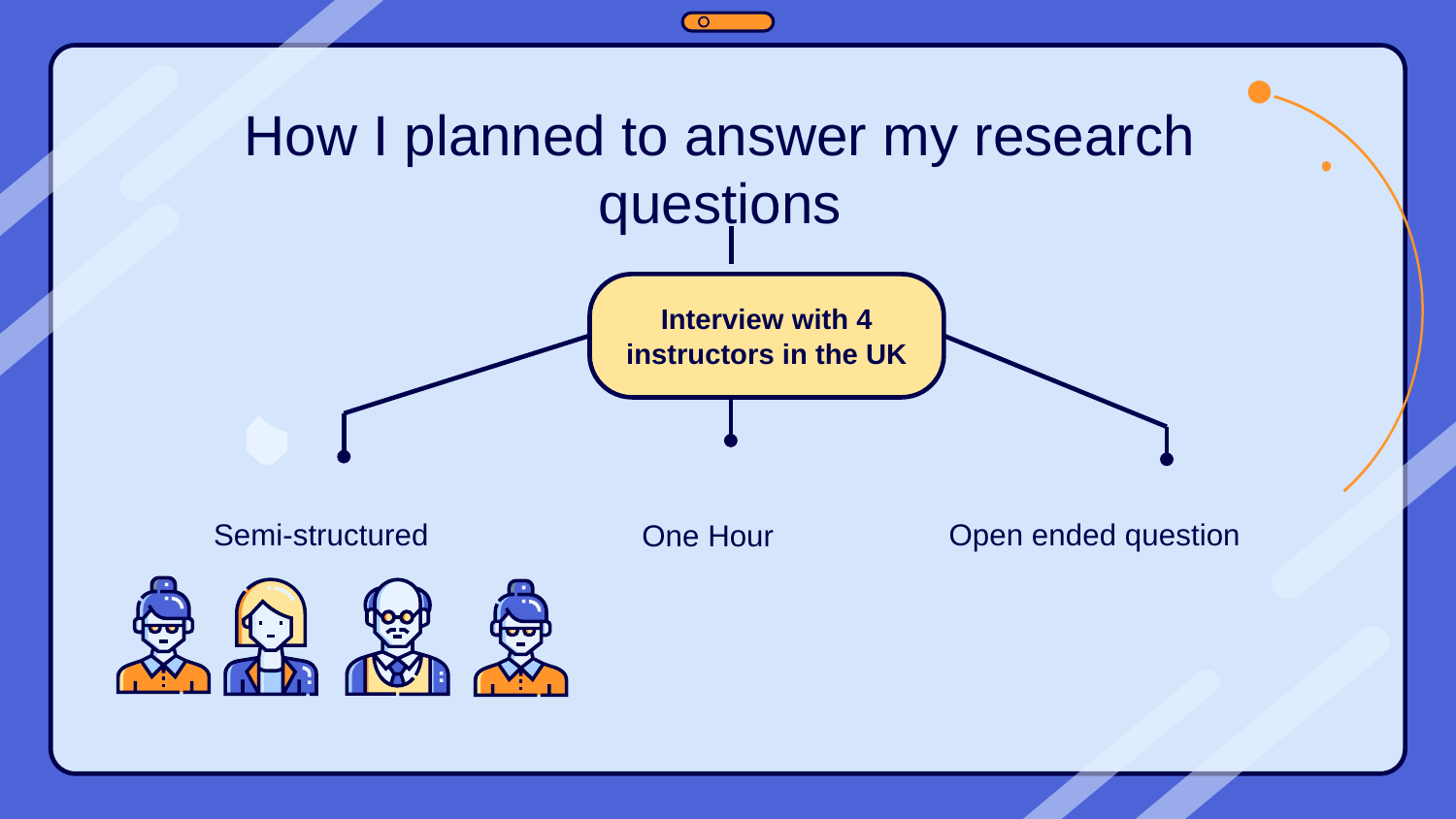

# How I planned to answer my research questions
Interview with 4 instructors in the UK

Semi-structured
Open ended question
One Hour